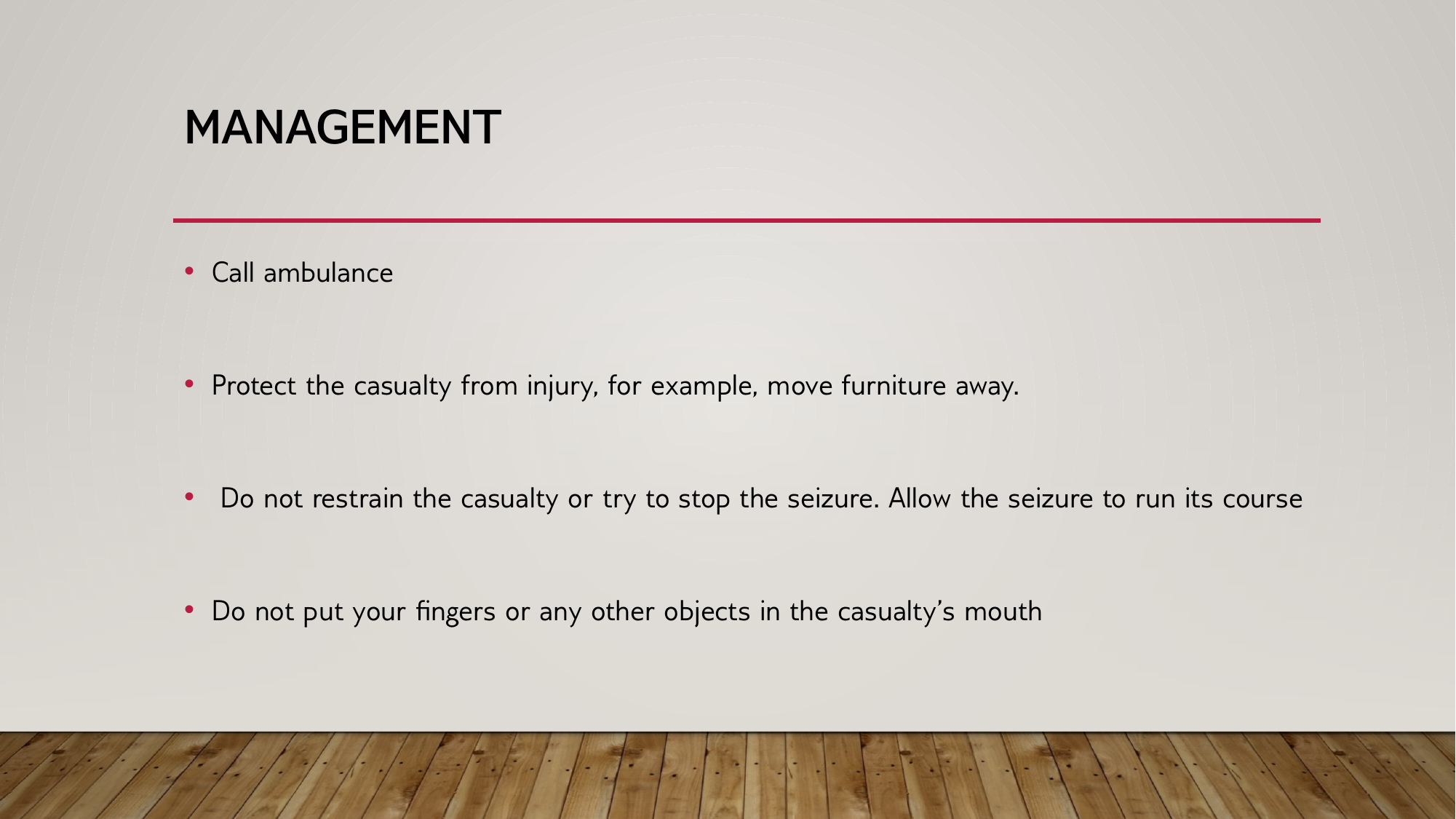

# Management
Call ambulance

Protect the casualty from injury, for example, move furniture away.

 Do not restrain the casualty or try to stop the seizure. Allow the seizure to run its course

Do not put your fingers or any other objects in the casualty’s mouth